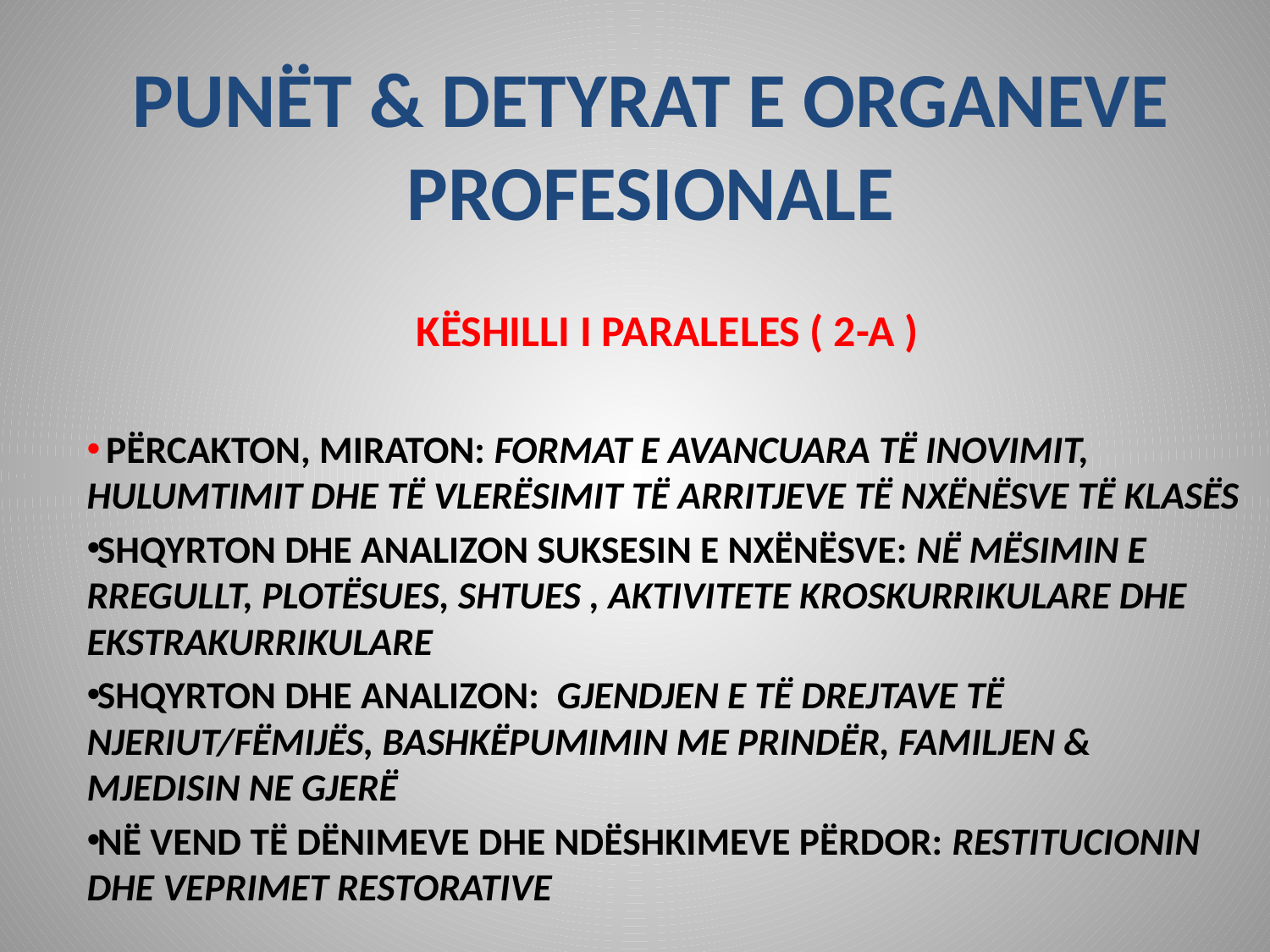

# PUNËT & DETYRAT E ORGANEVE PROFESIONALE
KËSHILLI I PARALELES ( 2-A )

 PËRCAKTON, MIRATON: FORMAT E AVANCUARA TË INOVIMIT, HULUMTIMIT DHE TË VLERËSIMIT TË ARRITJEVE TË NXËNËSVE TË KLASËS
SHQYRTON DHE ANALIZON SUKSESIN E NXËNËSVE: NË MËSIMIN E RREGULLT, PLOTËSUES, SHTUES , AKTIVITETE KROSKURRIKULARE DHE EKSTRAKURRIKULARE
SHQYRTON DHE ANALIZON:  GJENDJEN E TË DREJTAVE TË NJERIUT/FËMIJËS, BASHKËPUMIMIN ME PRINDËR, FAMILJEN & MJEDISIN NE GJERË
NË VEND TË DËNIMEVE DHE NDËSHKIMEVE PËRDOR: RESTITUCIONIN DHE VEPRIMET RESTORATIVE